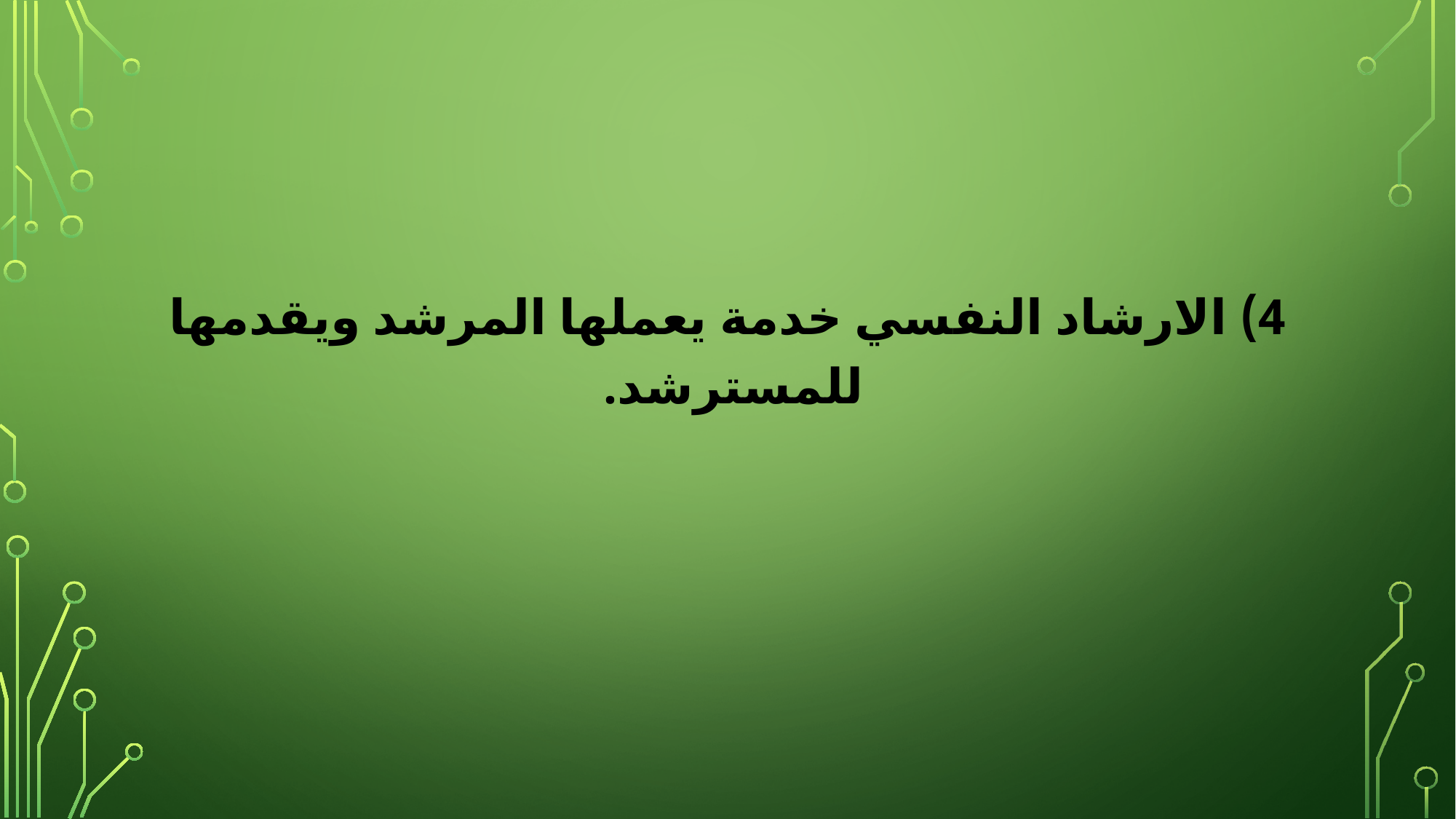

4) الارشاد النفسي خدمة يعملها المرشد ويقدمها للمسترشد.